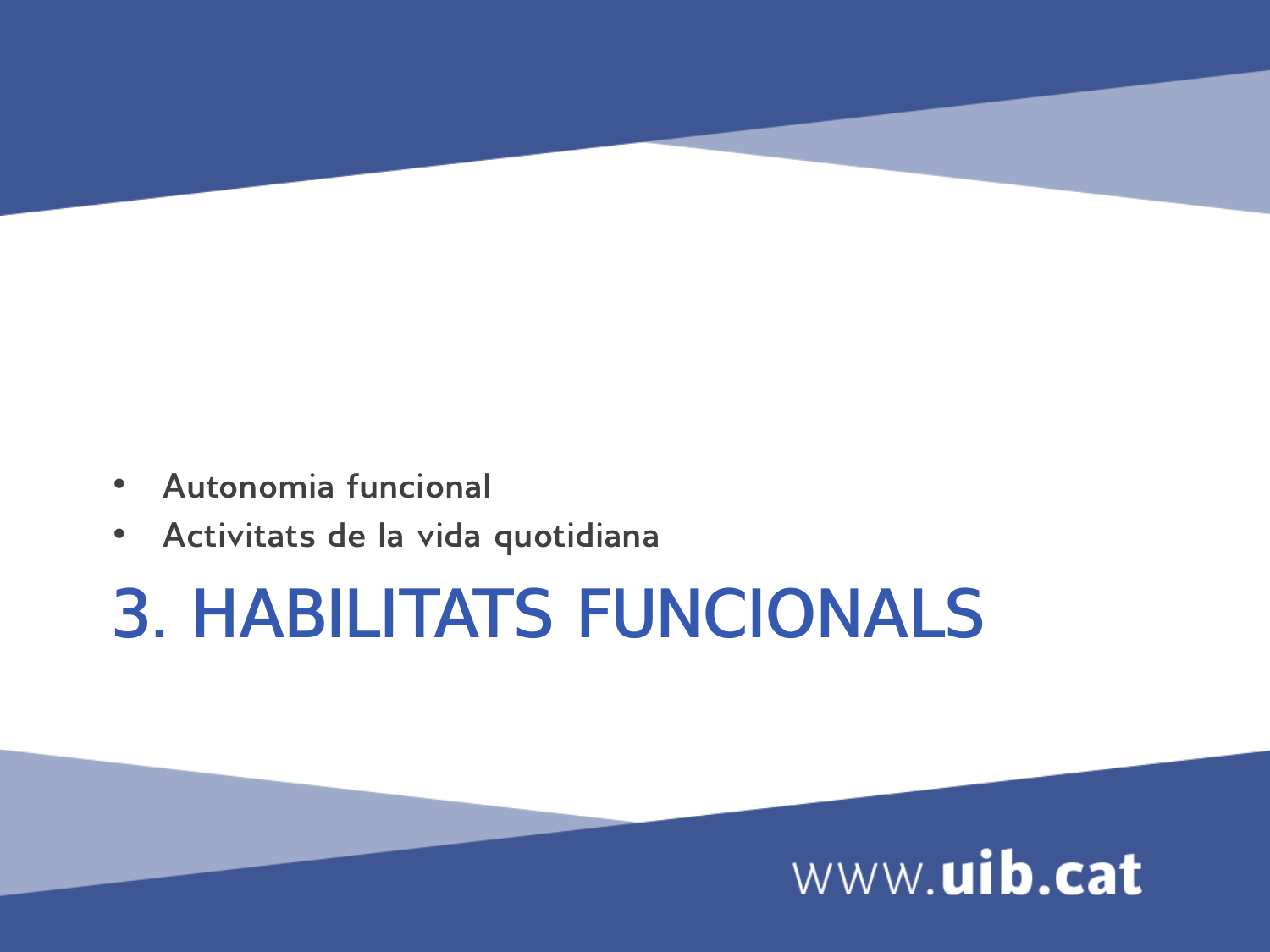

Autonomia funcional
Activitats de la vida quotidiana
# 3. Habilitats funcionals